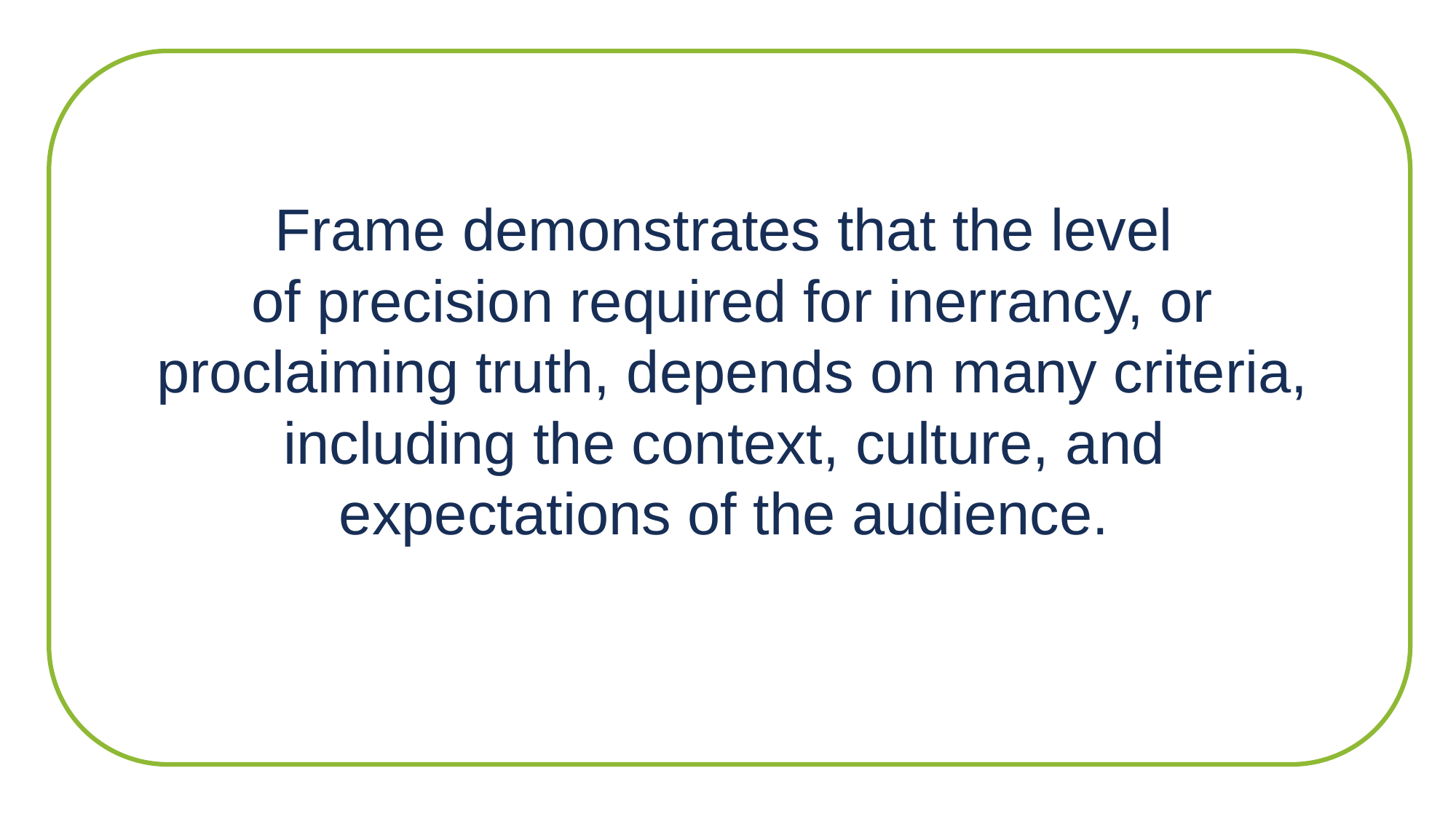

Frame demonstrates that the level
of precision required for inerrancy, or proclaiming truth, depends on many criteria, including the context, culture, and
expectations of the audience.